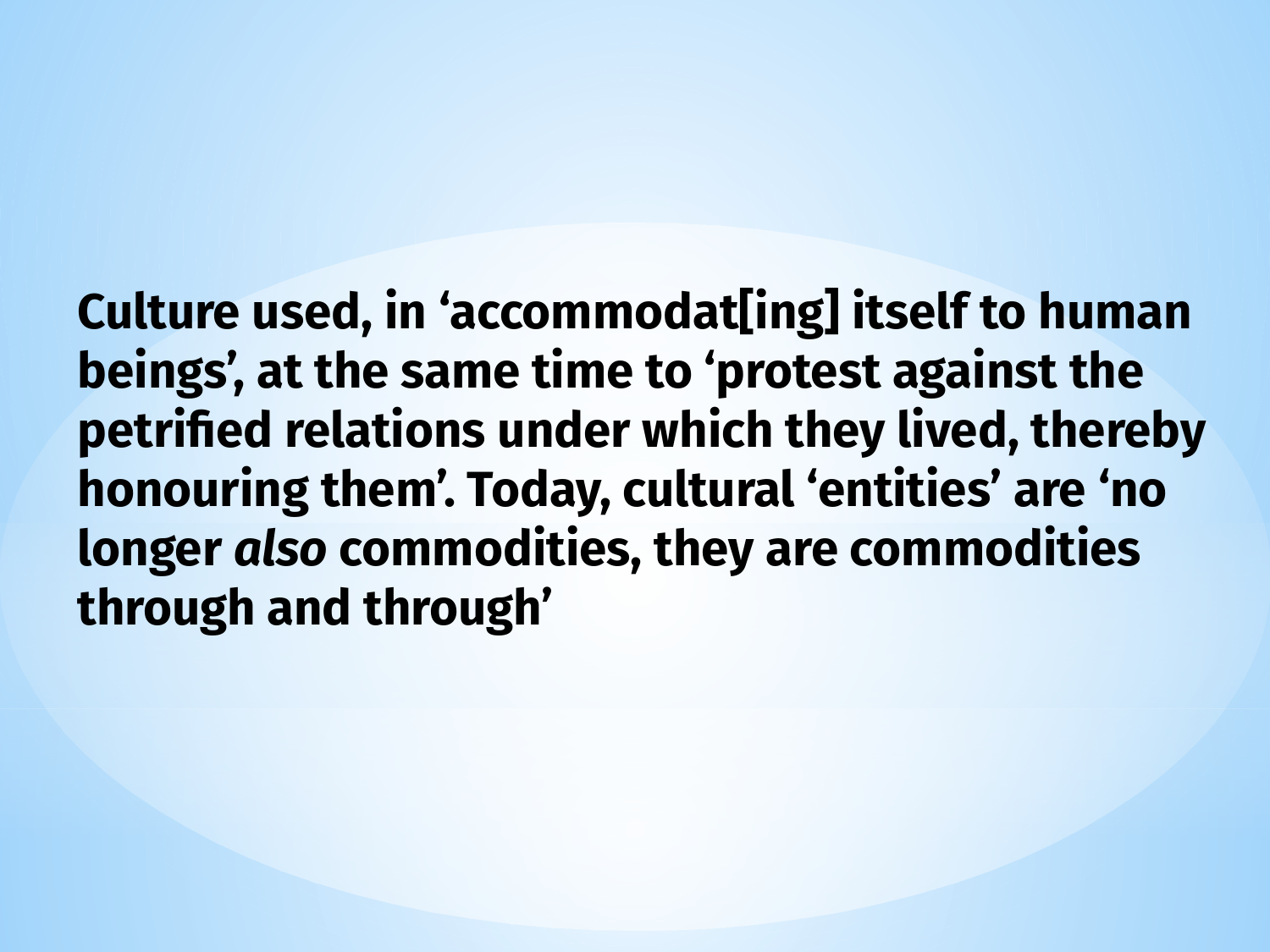

Culture used, in ‘accommodat[ing] itself to human beings’, at the same time to ‘protest against the petrified relations under which they lived, thereby honouring them’. Today, cultural ‘entities’ are ‘no longer also commodities, they are commodities through and through’